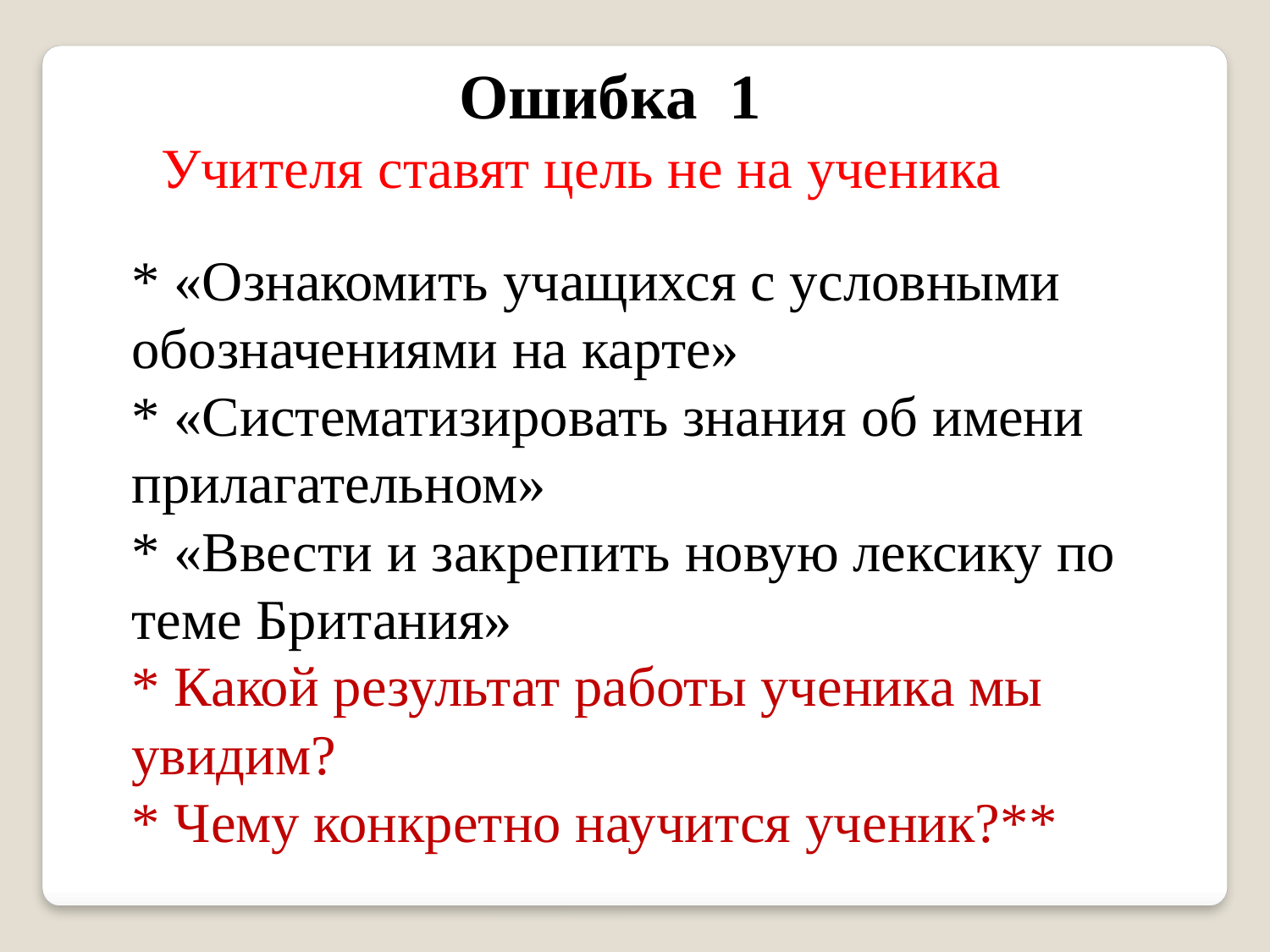

Ошибка  1
Учителя ставят цель не на ученика
* «Ознакомить учащихся с условными обозначениями на карте»
* «Систематизировать знания об имени прилагательном»
* «Ввести и закрепить новую лексику по теме Британия»
* Какой результат работы ученика мы увидим?
* Чему конкретно научится ученик?**